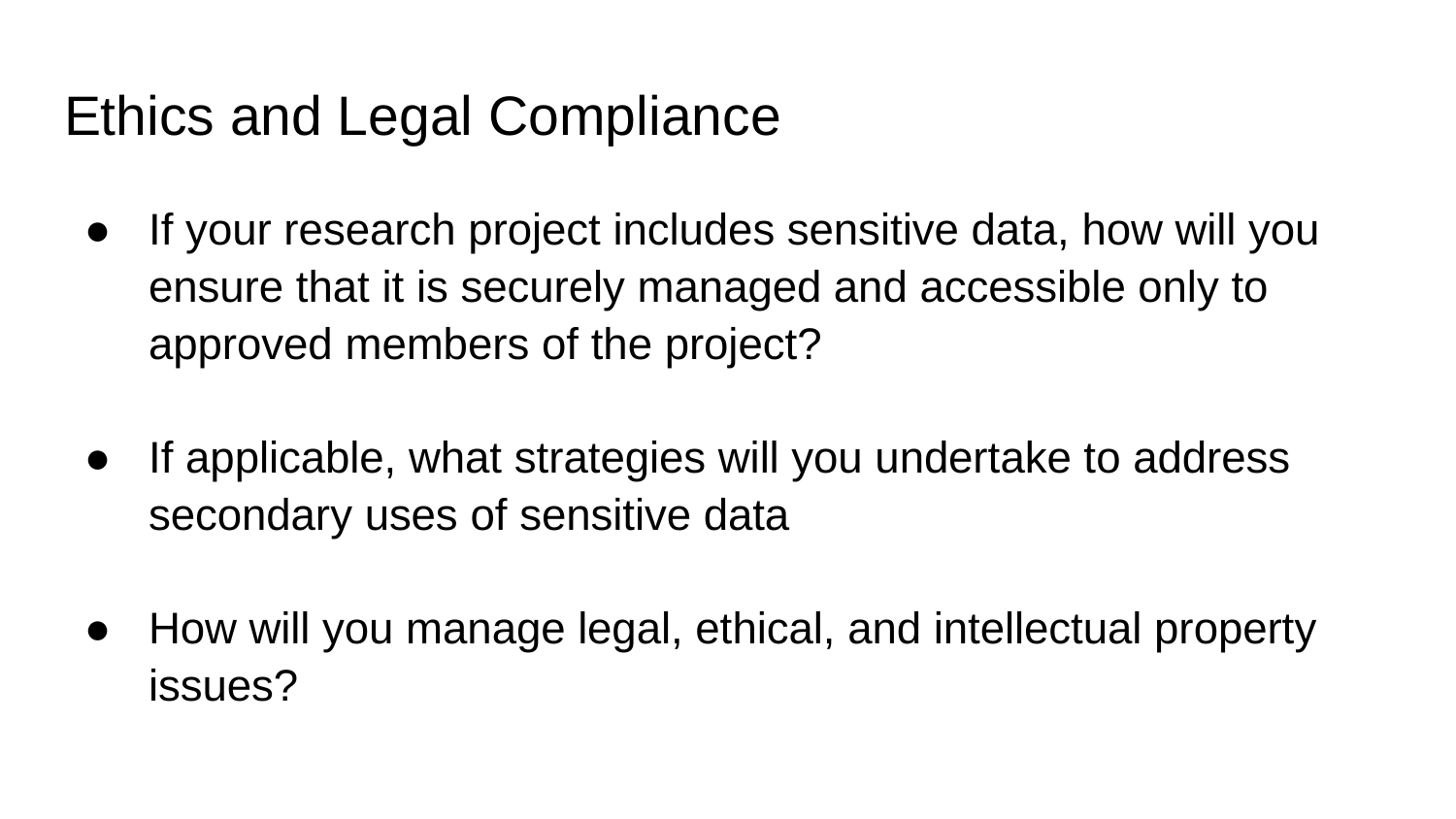

# Ethics and Legal Compliance
If your research project includes sensitive data, how will you ensure that it is securely managed and accessible only to approved members of the project?

If applicable, what strategies will you undertake to address secondary uses of sensitive data

How will you manage legal, ethical, and intellectual property issues?